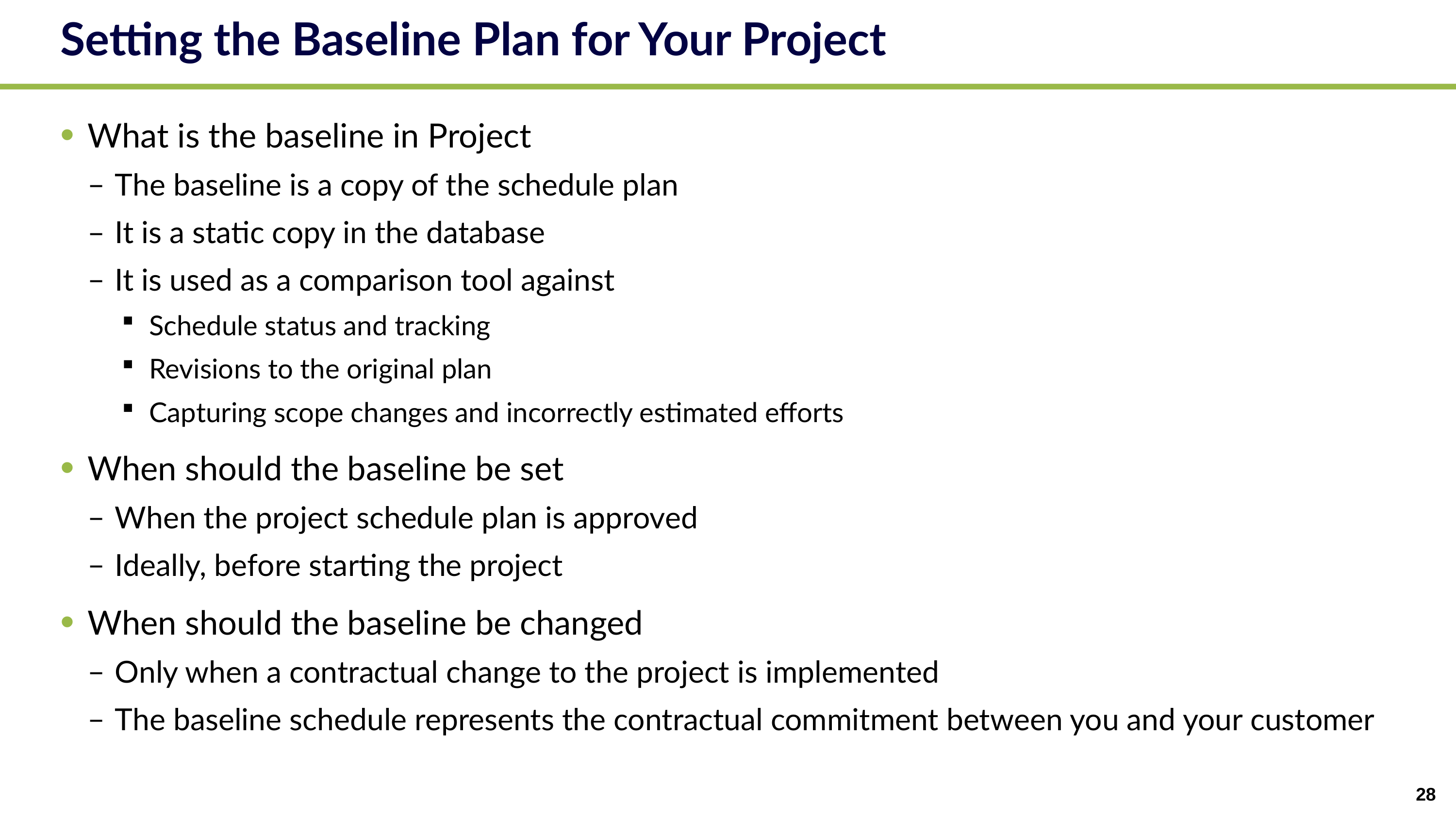

# Setting the Baseline Plan for Your Project
What is the baseline in Project
The baseline is a copy of the schedule plan
It is a static copy in the database
It is used as a comparison tool against
Schedule status and tracking
Revisions to the original plan
Capturing scope changes and incorrectly estimated efforts
When should the baseline be set
When the project schedule plan is approved
Ideally, before starting the project
When should the baseline be changed
Only when a contractual change to the project is implemented
The baseline schedule represents the contractual commitment between you and your customer

 - 28 -